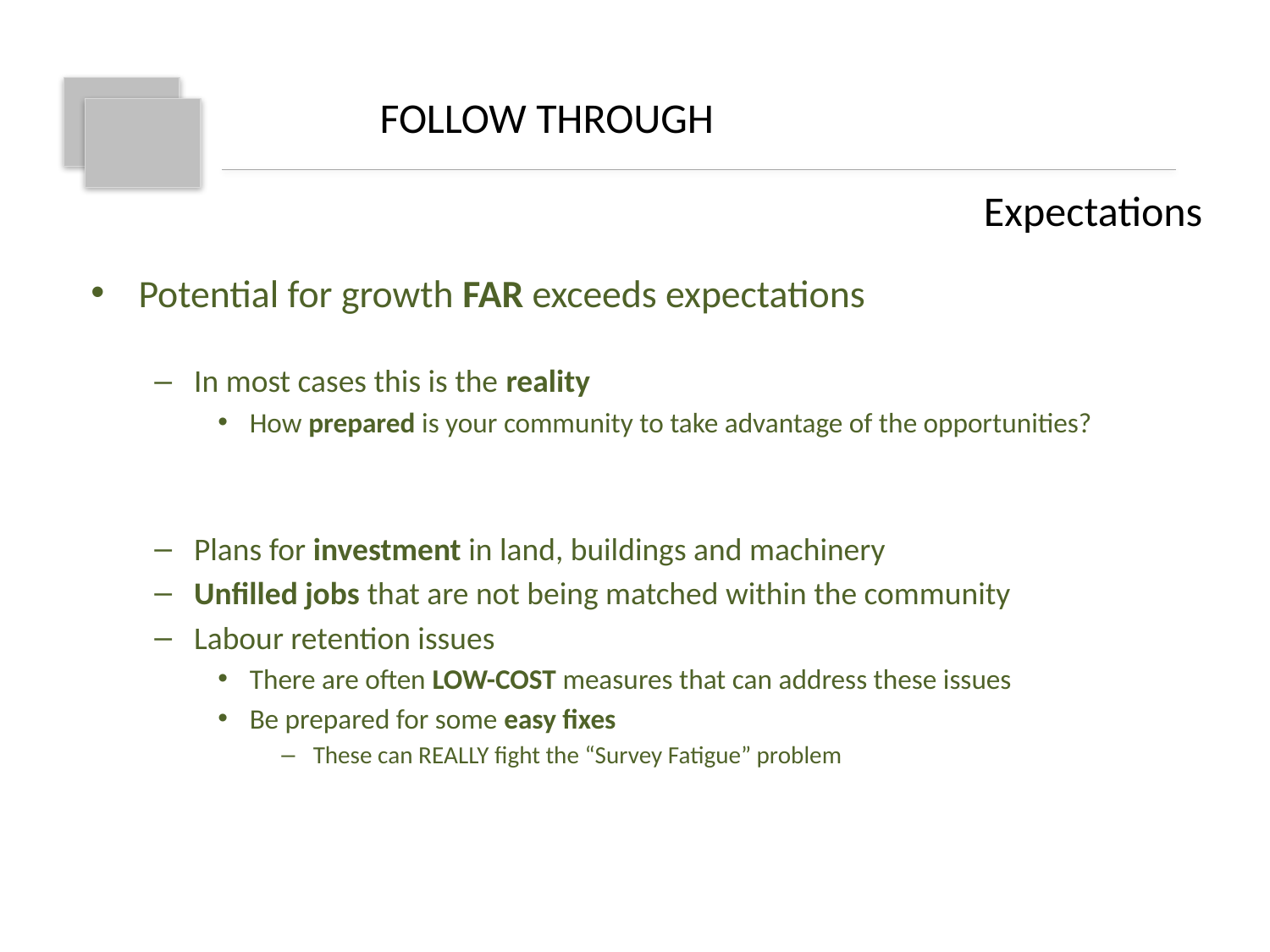

FOLLOW THROUGH

		        Expectations
Potential for growth FAR exceeds expectations

In most cases this is the reality
How prepared is your community to take advantage of the opportunities?

Plans for investment in land, buildings and machinery
Unfilled jobs that are not being matched within the community
Labour retention issues
There are often LOW-COST measures that can address these issues
Be prepared for some easy fixes
These can REALLY fight the “Survey Fatigue” problem